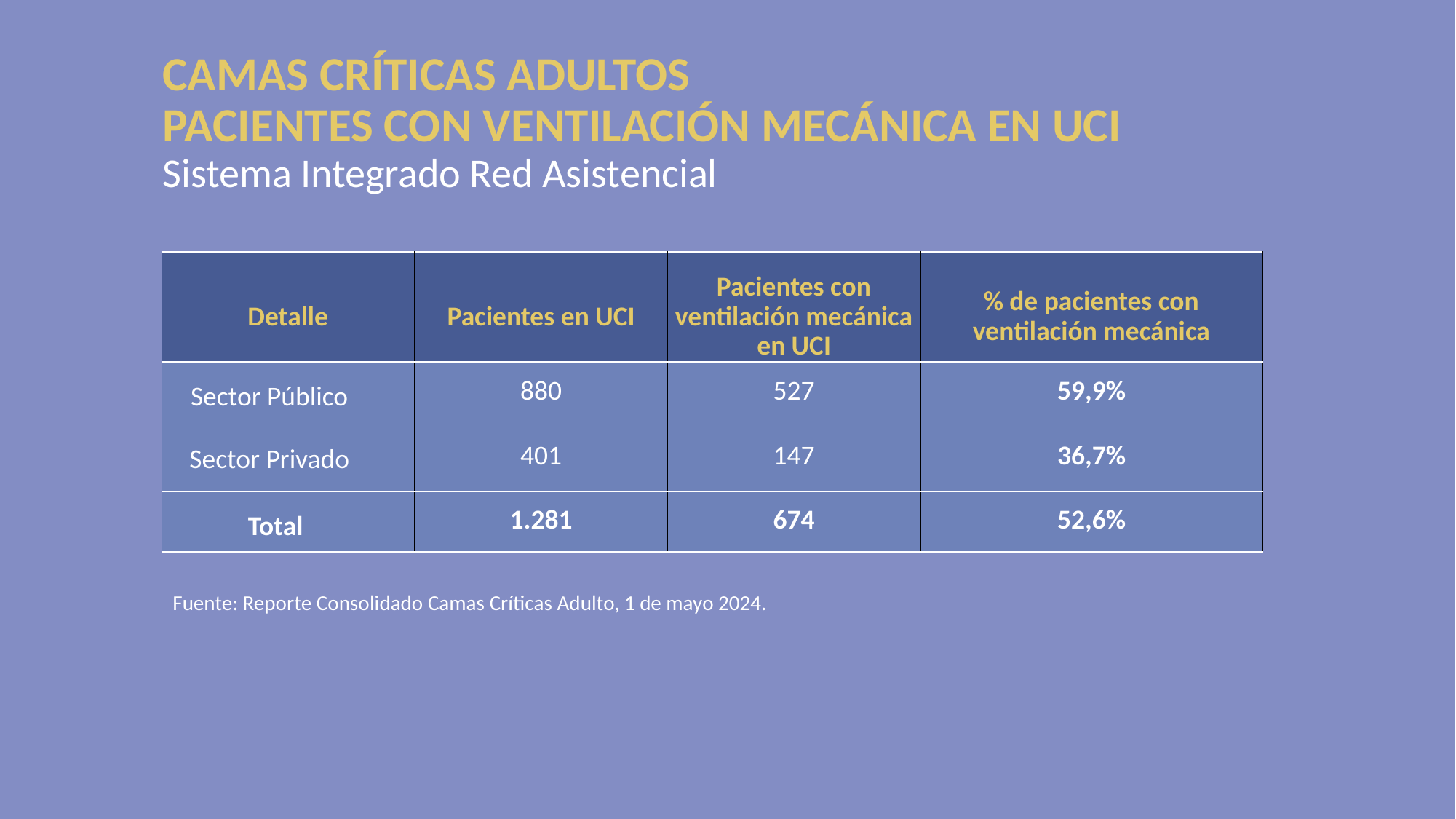

# CAMAS CRÍTICAS ADULTOS PACIENTES CON VENTILACIÓN MECÁNICA EN UCI Sistema Integrado Red Asistencial
| Detalle | Pacientes en UCI | Pacientes con ventilación mecánica en UCI | % de pacientes con ventilación mecánica |
| --- | --- | --- | --- |
| Sector Público | 880 | 527 | 59,9% |
| Sector Privado | 401 | 147 | 36,7% |
| Total | 1.281 | 674 | 52,6% |
Fuente: Reporte Consolidado Camas Críticas Adulto, 1 de mayo 2024.